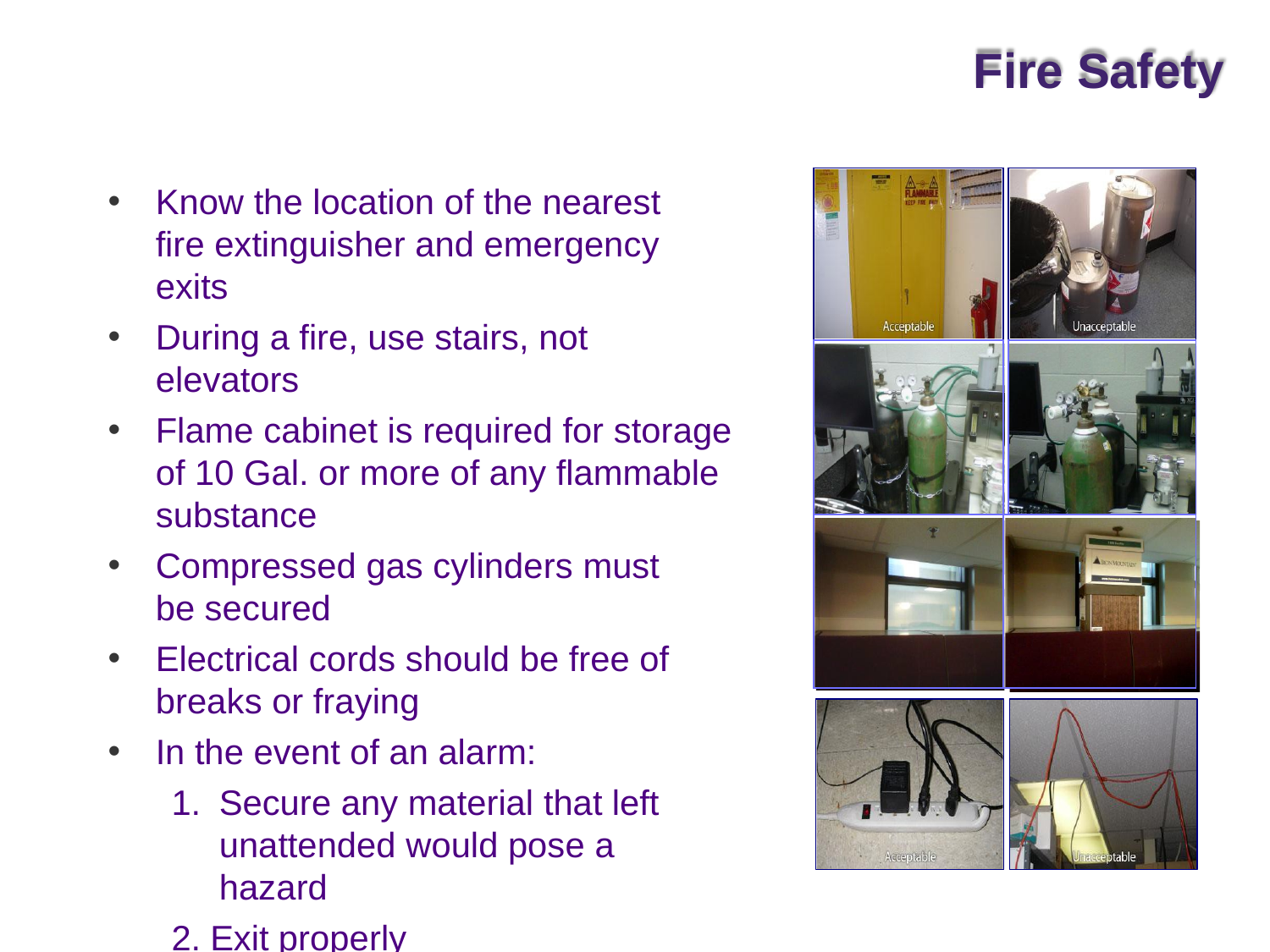

Fire Safety
|  |  |  |
| --- | --- | --- |
|  |  |  |
|  |  |  |

Know the location of the nearest fire extinguisher and emergency exits
During a fire, use stairs, not elevators
Flame cabinet is required for storage of 10 Gal. or more of any flammable substance
Compressed gas cylinders must be secured
Electrical cords should be free of
breaks or fraying
In the event of an alarm:
Secure any material that left unattended would pose a hazard
Exit properly
Acceptable

Unacceptable

Acceptable

Unacceptable